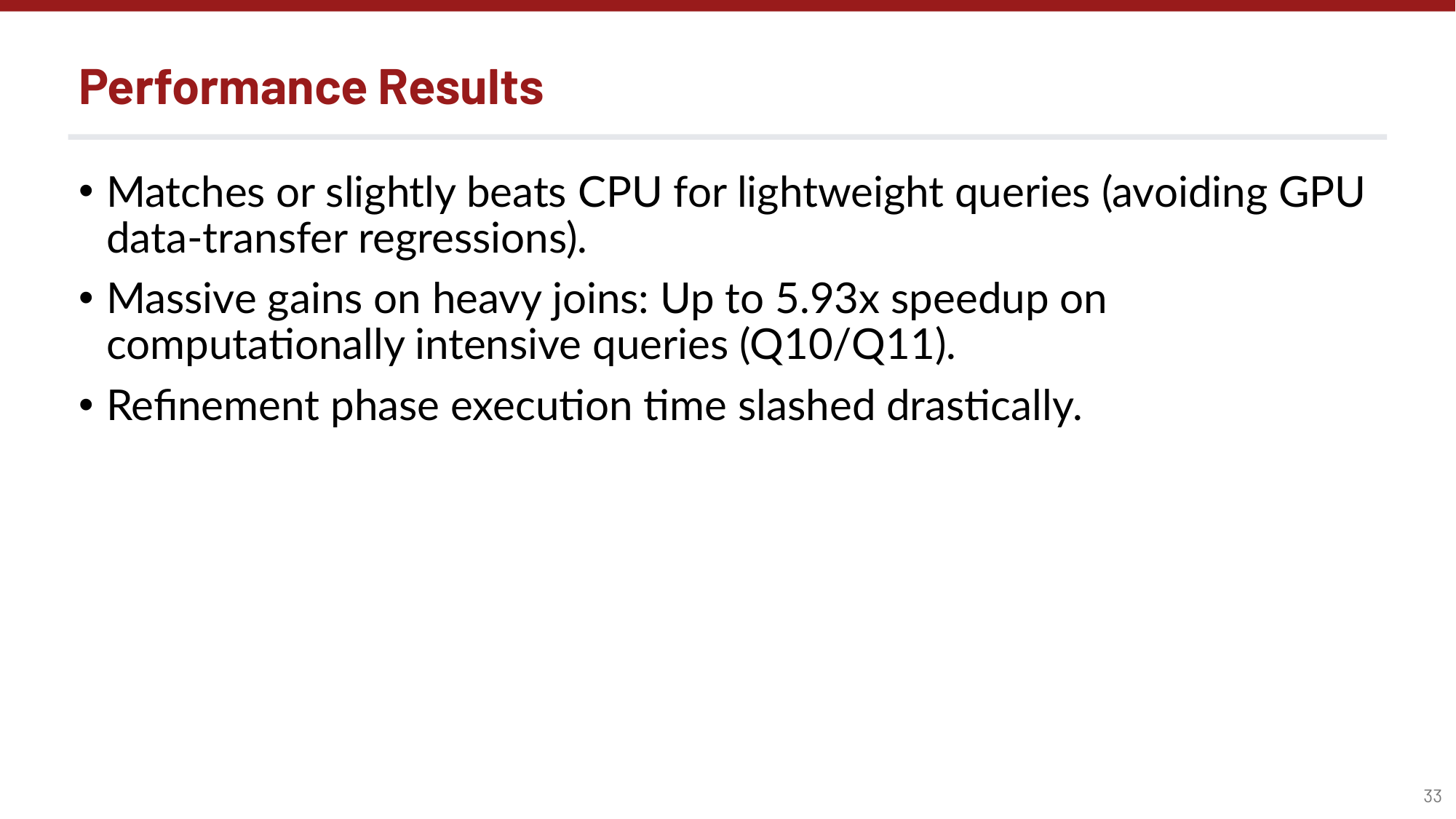

# Performance Results
Matches or slightly beats CPU for lightweight queries (avoiding GPU data-transfer regressions).
Massive gains on heavy joins: Up to 5.93x speedup on computationally intensive queries (Q10/Q11).
Refinement phase execution time slashed drastically.

33